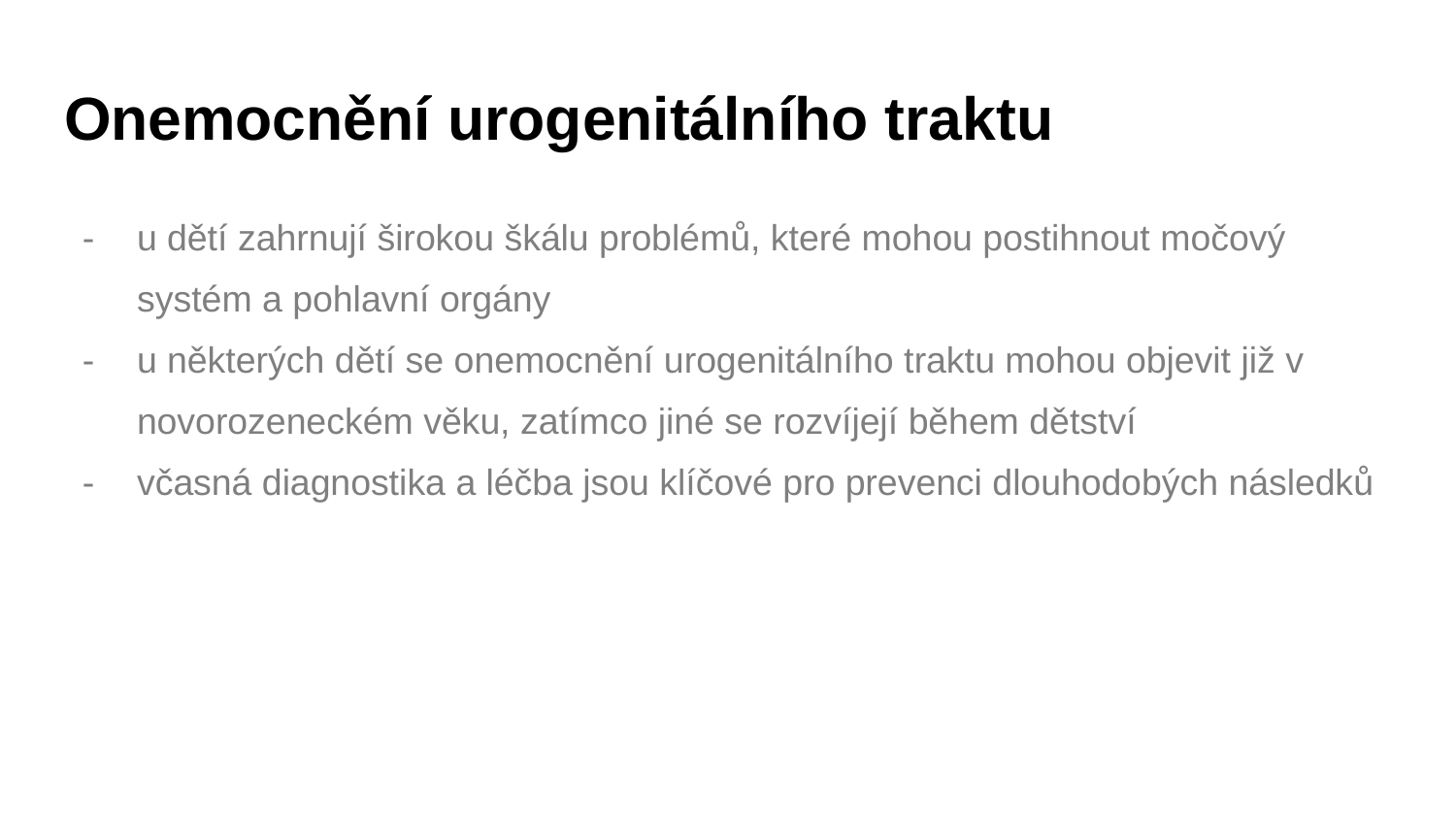

# Onemocnění urogenitálního traktu
u dětí zahrnují širokou škálu problémů, které mohou postihnout močový systém a pohlavní orgány
u některých dětí se onemocnění urogenitálního traktu mohou objevit již v novorozeneckém věku, zatímco jiné se rozvíjejí během dětství
včasná diagnostika a léčba jsou klíčové pro prevenci dlouhodobých následků